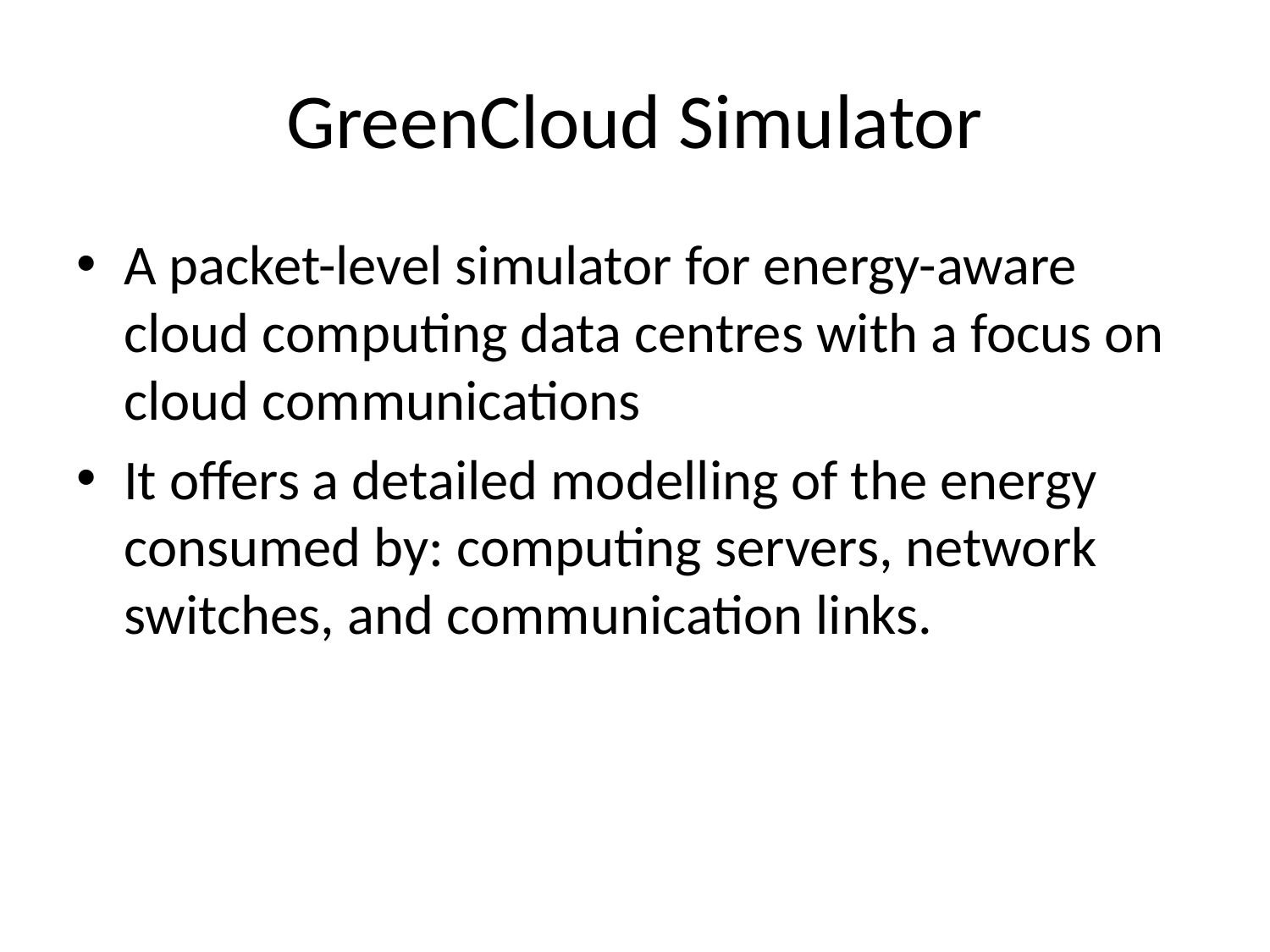

# GreenCloud Simulator
A packet-level simulator for energy-aware cloud computing data centres with a focus on cloud communications
It offers a detailed modelling of the energy consumed by: computing servers, network switches, and communication links.